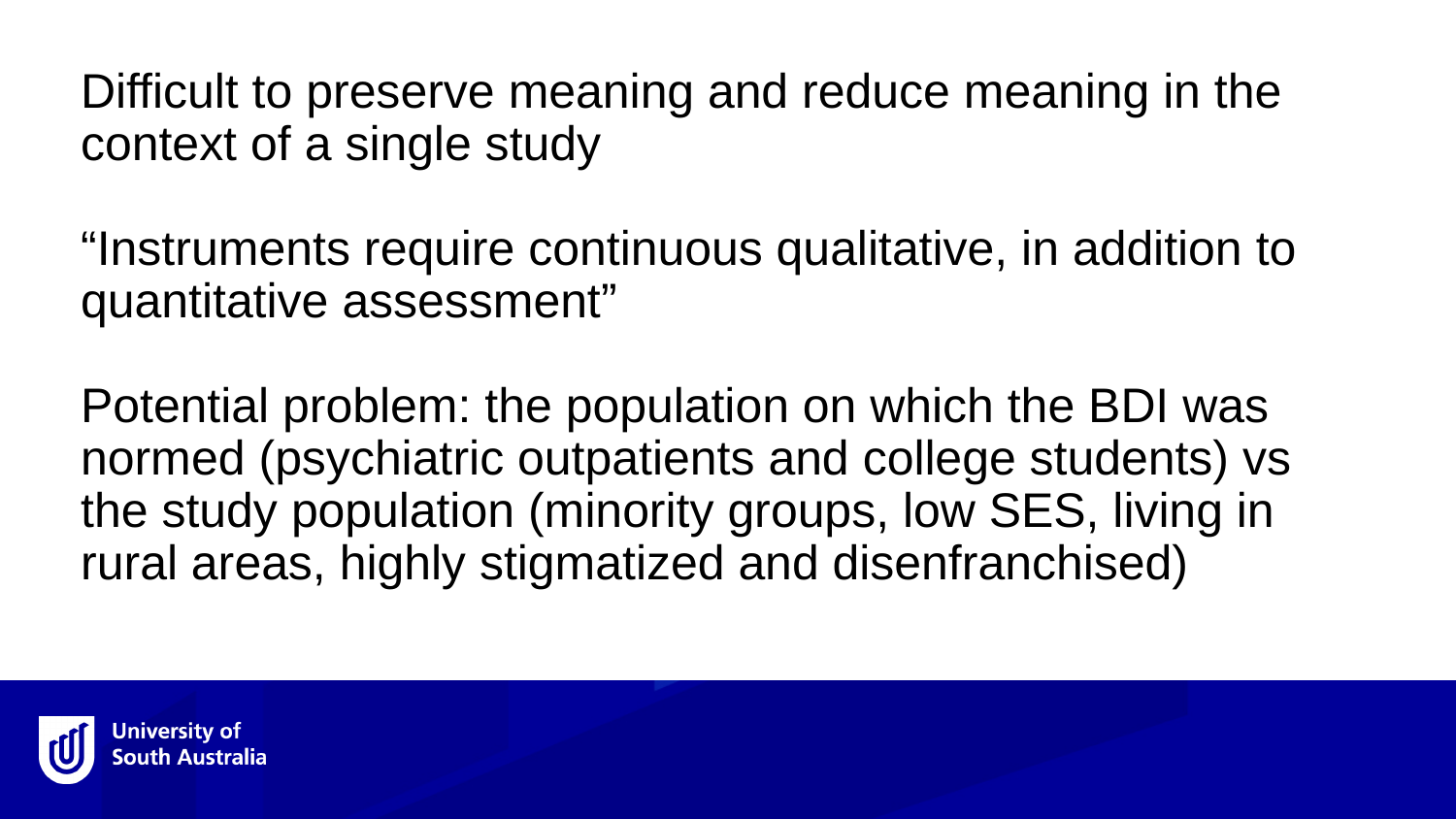

Difficult to preserve meaning and reduce meaning in the context of a single study

“Instruments require continuous qualitative, in addition to quantitative assessment”

Potential problem: the population on which the BDI was normed (psychiatric outpatients and college students) vs the study population (minority groups, low SES, living in rural areas, highly stigmatized and disenfranchised)